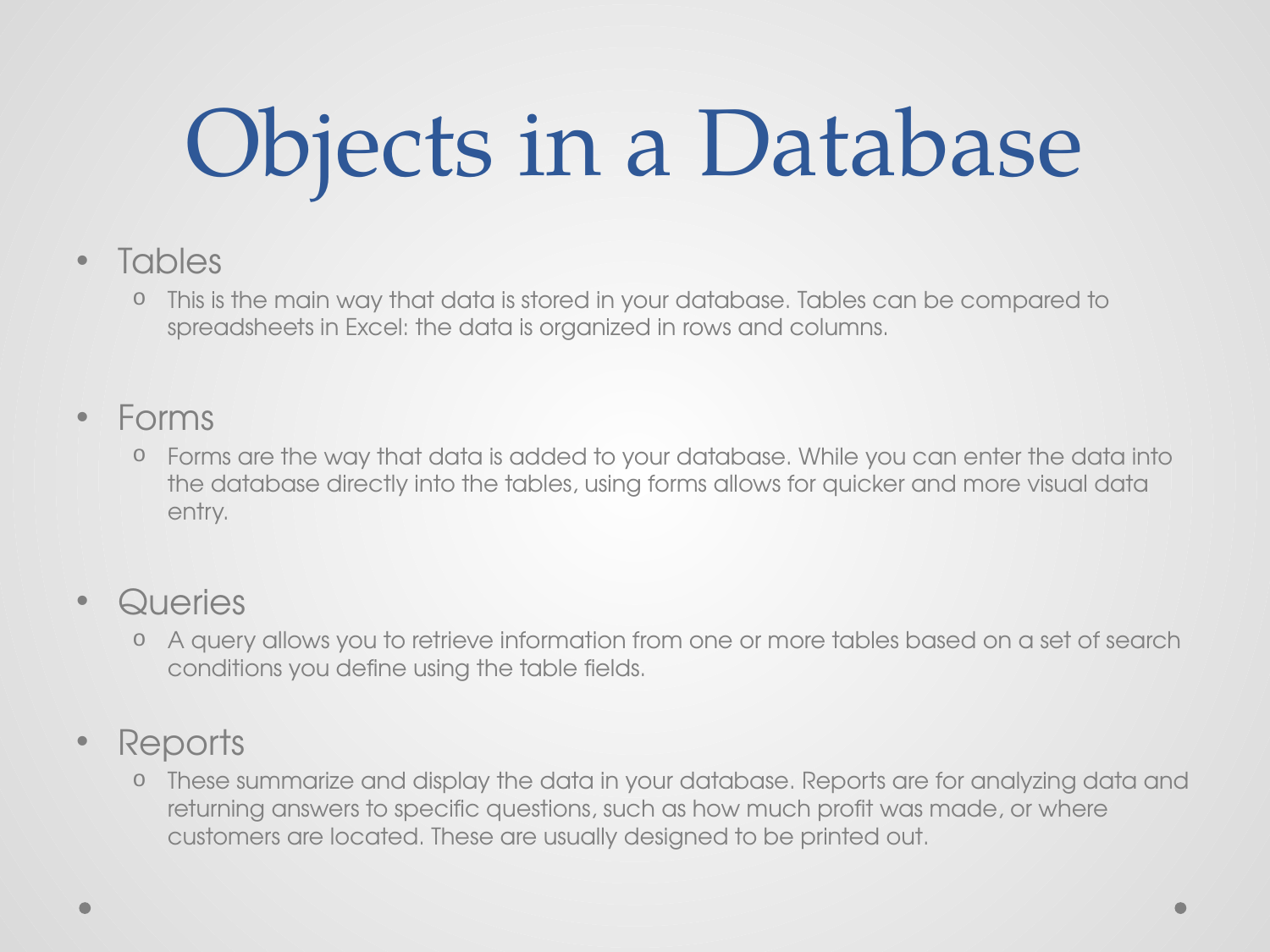

# Objects in a Database
Tables
This is the main way that data is stored in your database. Tables can be compared to spreadsheets in Excel: the data is organized in rows and columns.

Forms
Forms are the way that data is added to your database. While you can enter the data into the database directly into the tables, using forms allows for quicker and more visual data entry.

Queries
A query allows you to retrieve information from one or more tables based on a set of search conditions you define using the table fields.

Reports
These summarize and display the data in your database. Reports are for analyzing data and returning answers to specific questions, such as how much profit was made, or where customers are located. These are usually designed to be printed out.